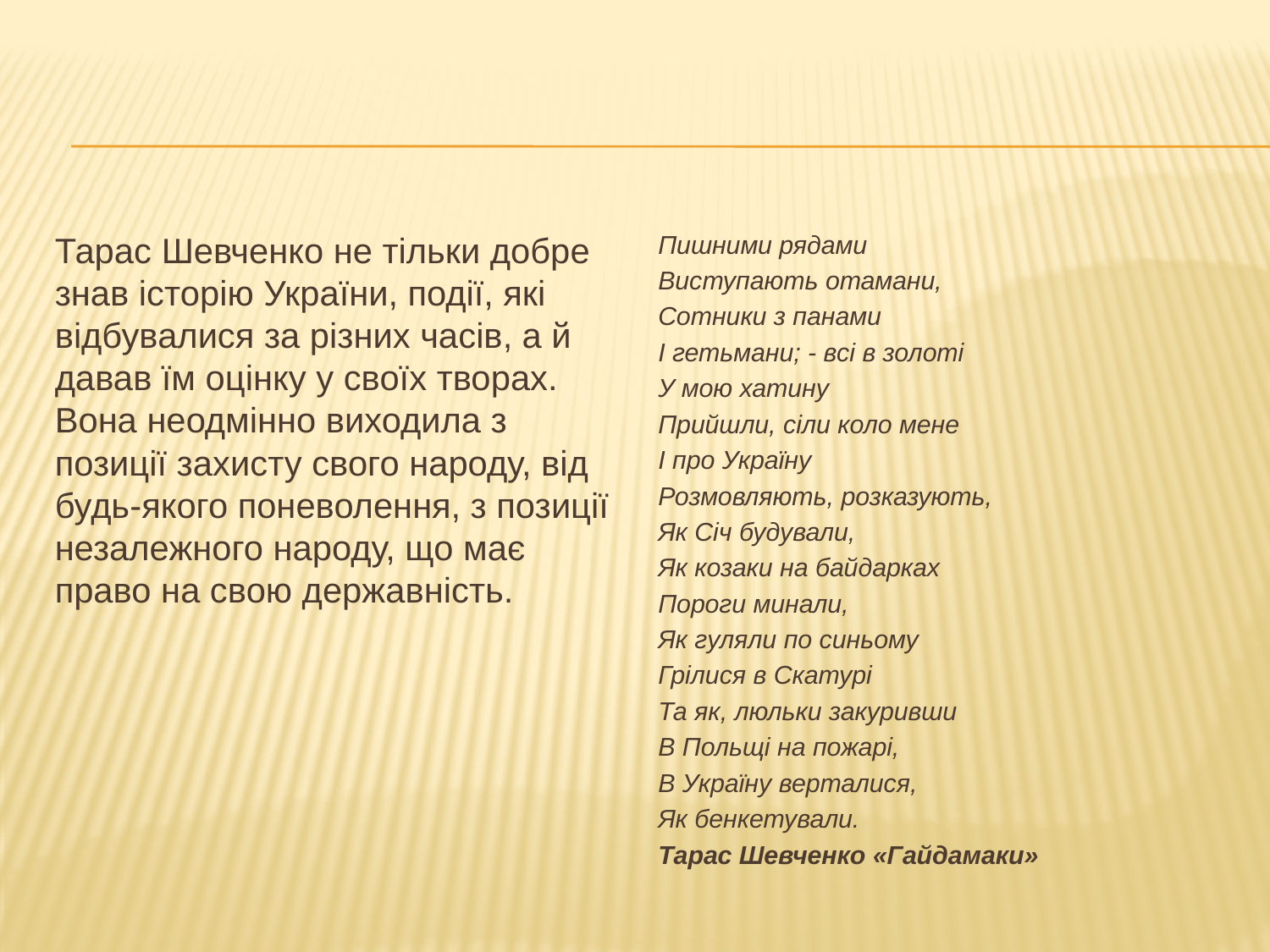

Тарас Шевченко не тільки добре знав історію України, події, які відбувалися за різних часів, а й давав їм оцінку у своїх творах. Вона неодмінно виходила з позиції захисту свого народу, від будь-якого поневолення, з позиції незалежного народу, що має право на свою державність.

Пишними рядами
Виступають отамани,
Сотники з панами
І гетьмани; - всі в золоті
У мою хатину
Прийшли, сіли коло мене
І про Україну
Розмовляють, розказують,
Як Січ будували,
Як козаки на байдарках
Пороги минали,
Як гуляли по синьому
Грілися в Скатурі
Та як, люльки закуривши
В Польщі на пожарі,
В Україну верталися,
Як бенкетували.
Тарас Шевченко «Гайдамаки»